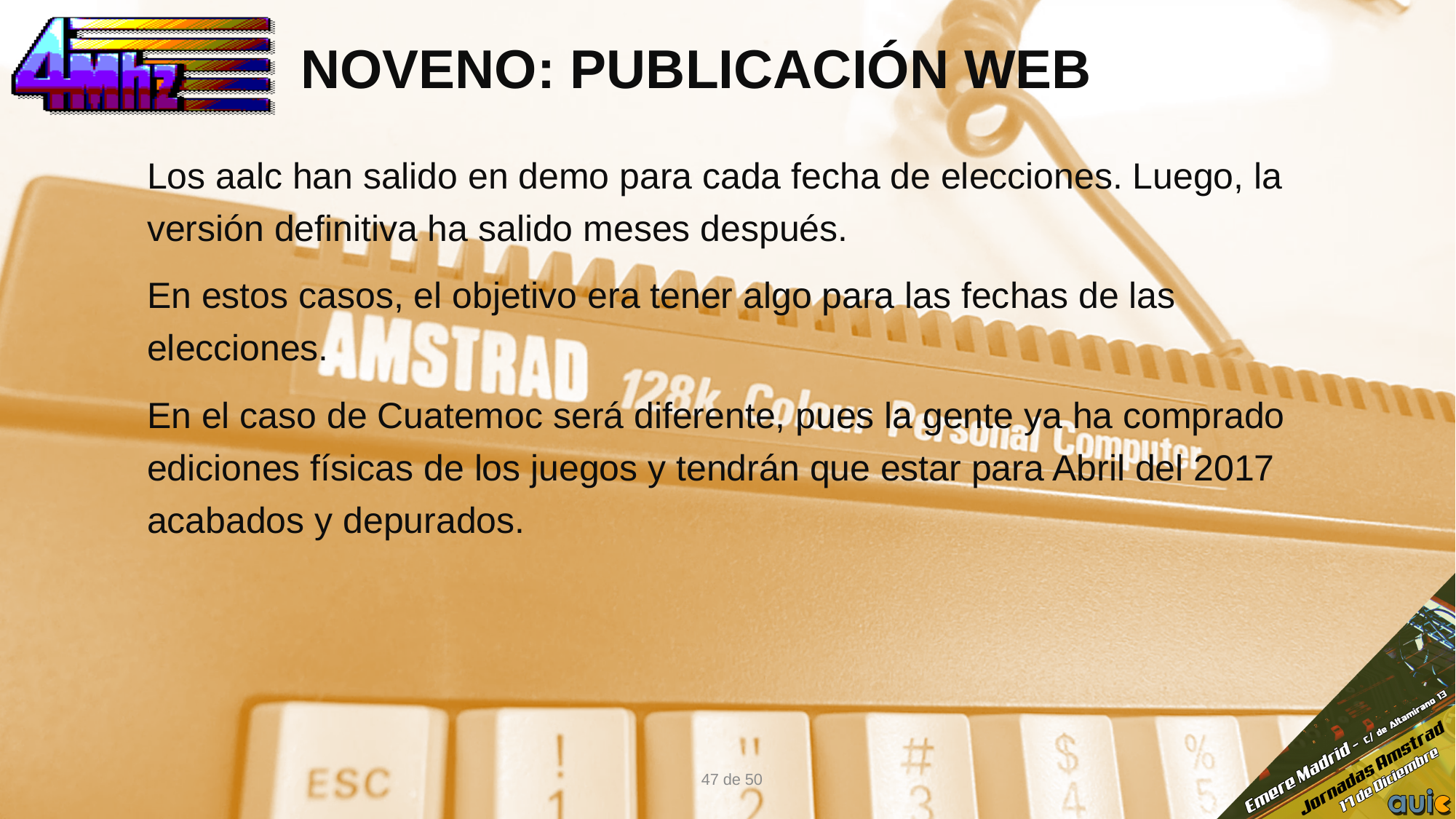

# NOVENO: PUBLICACIÓN WEB
Los aalc han salido en demo para cada fecha de elecciones. Luego, la versión definitiva ha salido meses después.
En estos casos, el objetivo era tener algo para las fechas de las elecciones.
En el caso de Cuatemoc será diferente, pues la gente ya ha comprado ediciones físicas de los juegos y tendrán que estar para Abril del 2017 acabados y depurados.